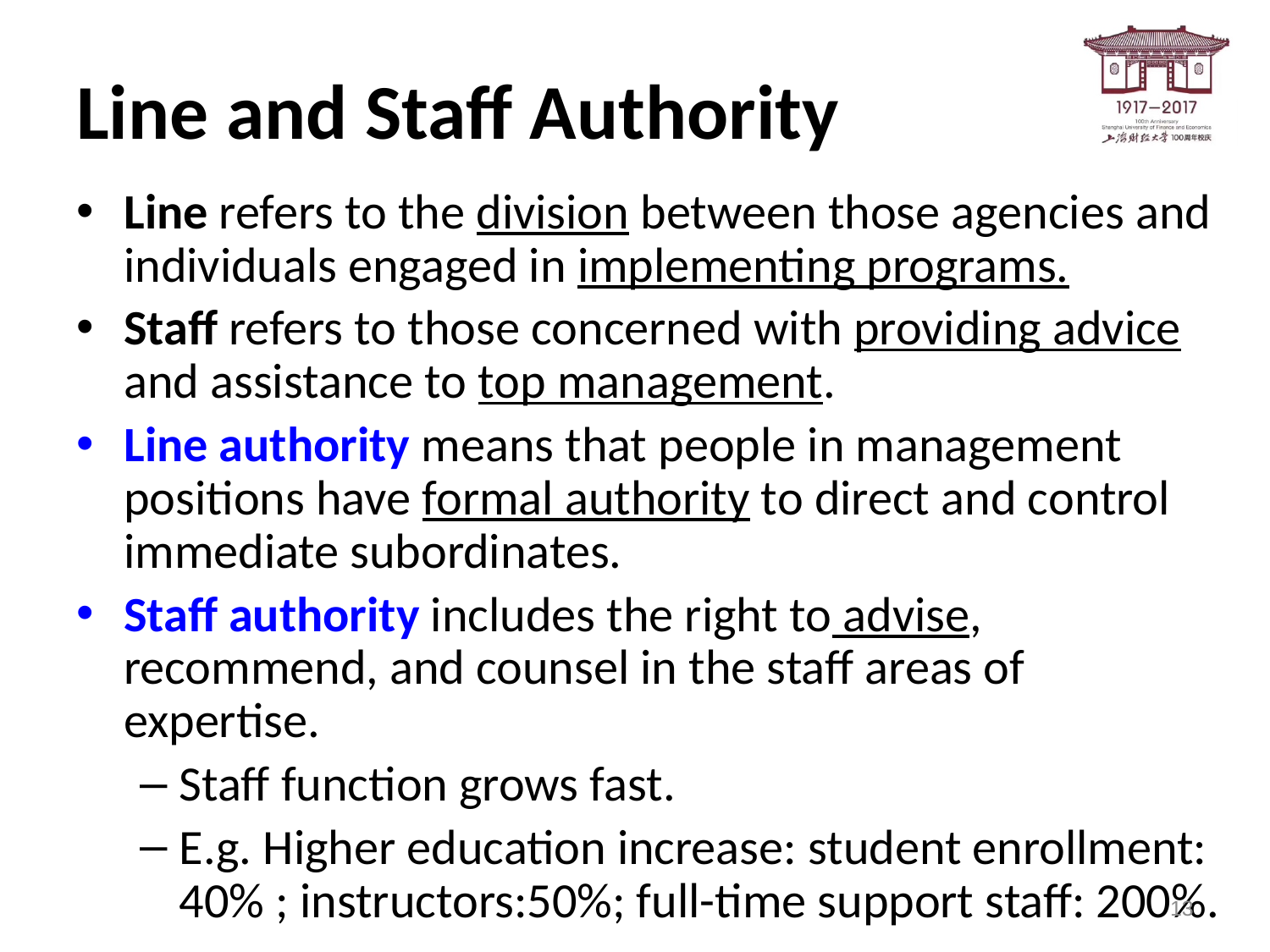

# Line and Staff Authority
Line refers to the division between those agencies and individuals engaged in implementing programs.
Staff refers to those concerned with providing advice and assistance to top management.
Line authority means that people in management positions have formal authority to direct and control immediate subordinates.
Staff authority includes the right to advise, recommend, and counsel in the staff areas of expertise.
Staff function grows fast.
E.g. Higher education increase: student enrollment: 40% ; instructors:50%; full-time support staff: 200%.
13